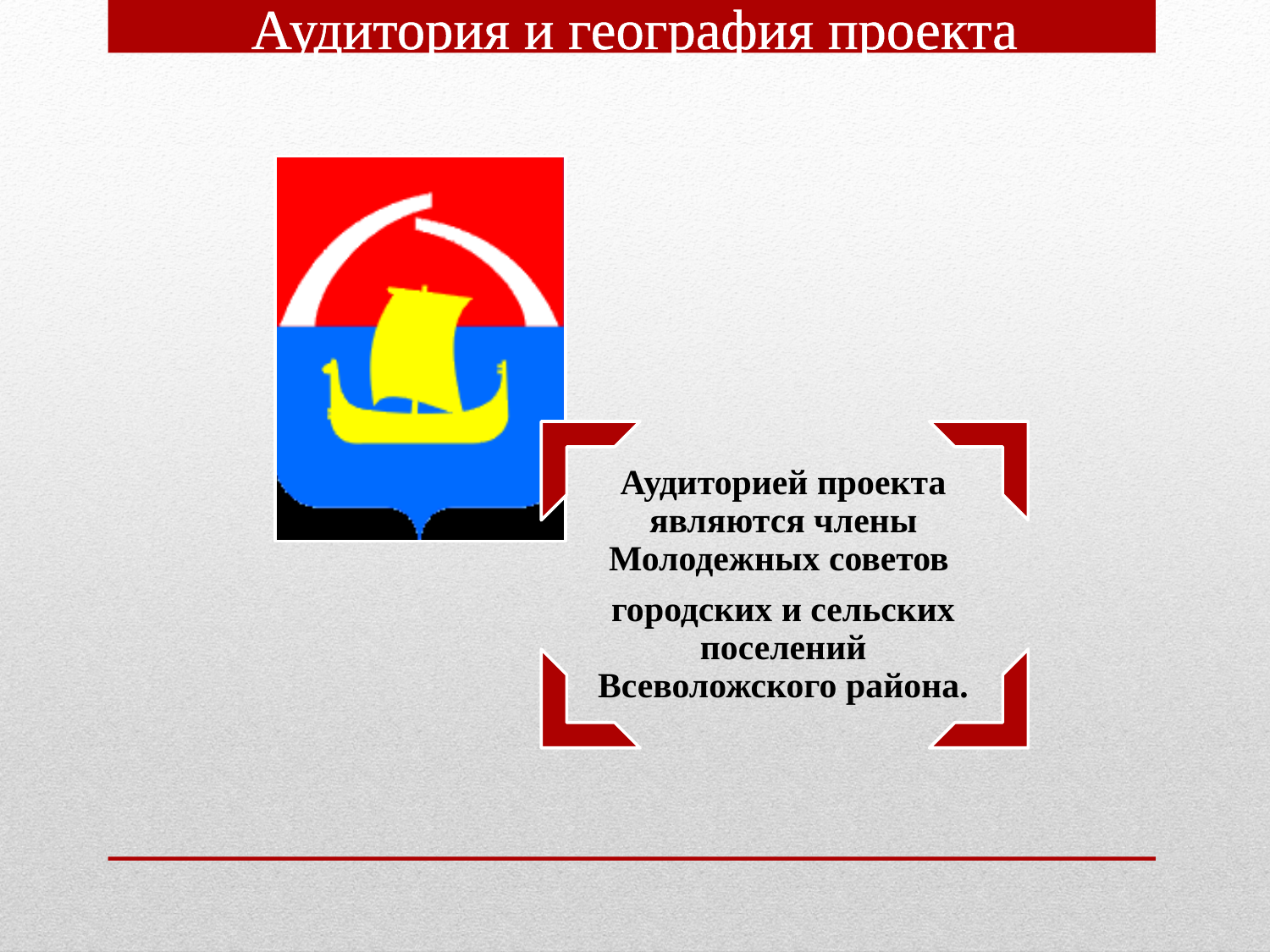

Аудитория и география проекта
Аудиторией проекта являются члены Молодежных советов
городских и сельских поселений Всеволожского района.